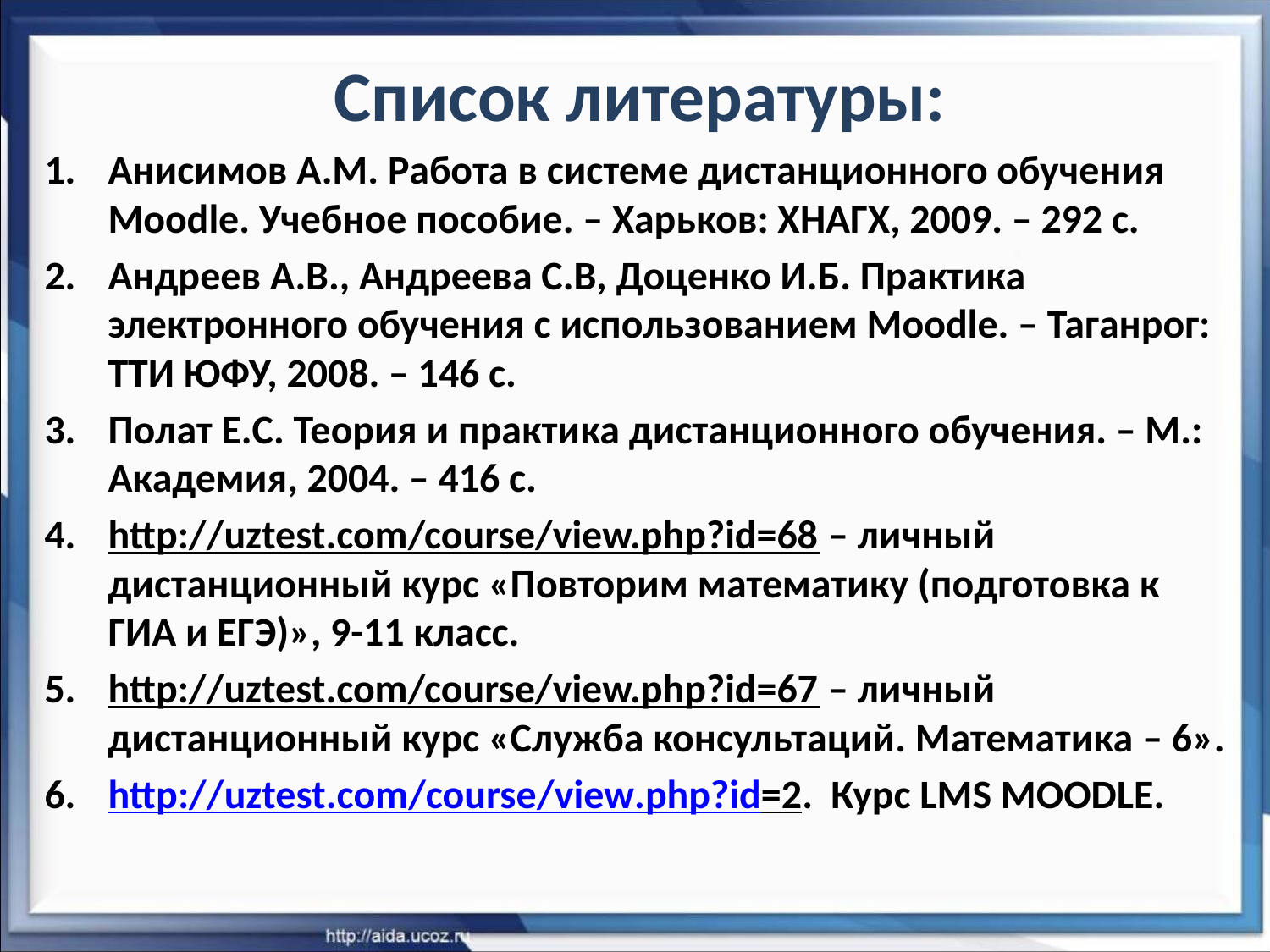

# Список литературы:
Анисимов А.М. Работа в системе дистанционного обучения Moodle. Учебное пособие. – Харьков: ХНАГХ, 2009. – 292 с.
Андреев А.В., Андреева С.В, Доценко И.Б. Практика электронного обучения с использованием Moodle. – Таганрог: ТТИ ЮФУ, 2008. – 146 с.
Полат Е.С. Теория и практика дистанционного обучения. – М.: Академия, 2004. – 416 с.
http://uztest.com/course/view.php?id=68 – личный дистанционный курс «Повторим математику (подготовка к ГИА и ЕГЭ)», 9-11 класс.
http://uztest.com/course/view.php?id=67 – личный дистанционный курс «Служба консультаций. Математика – 6».
http://uztest.com/course/view.php?id=2.  Курс LMS MOODLE.